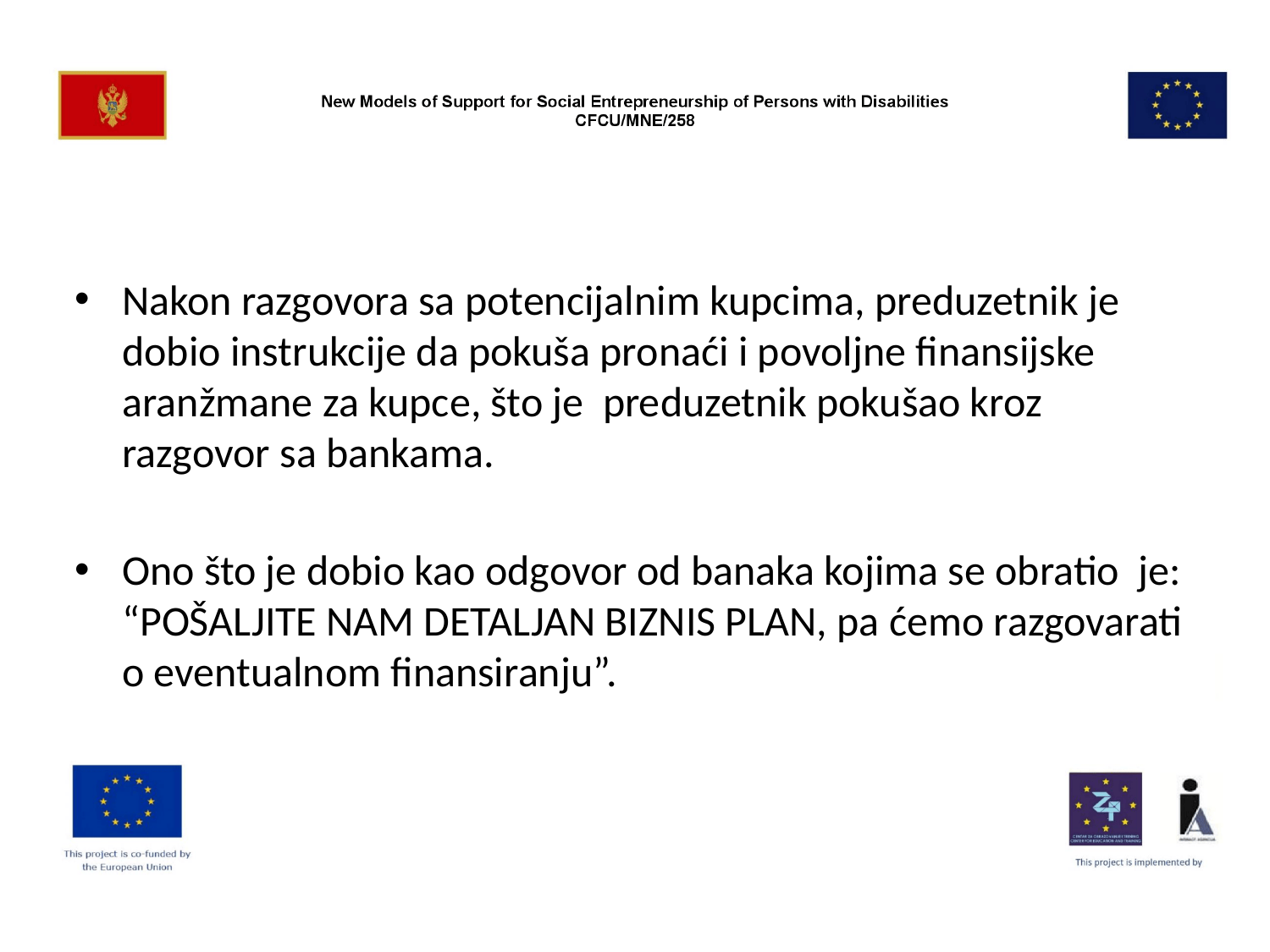

#
Nakon razgovora sa potencijalnim kupcima, preduzetnik je dobio instrukcije da pokuša pronaći i povoljne finansijske aranžmane za kupce, što je  preduzetnik pokušao kroz razgovor sa bankama.

Ono što je dobio kao odgovor od banaka kojima se obratio  je: “POŠALJITE NAM DETALJAN BIZNIS PLAN, pa ćemo razgovarati o eventualnom finansiranju”.